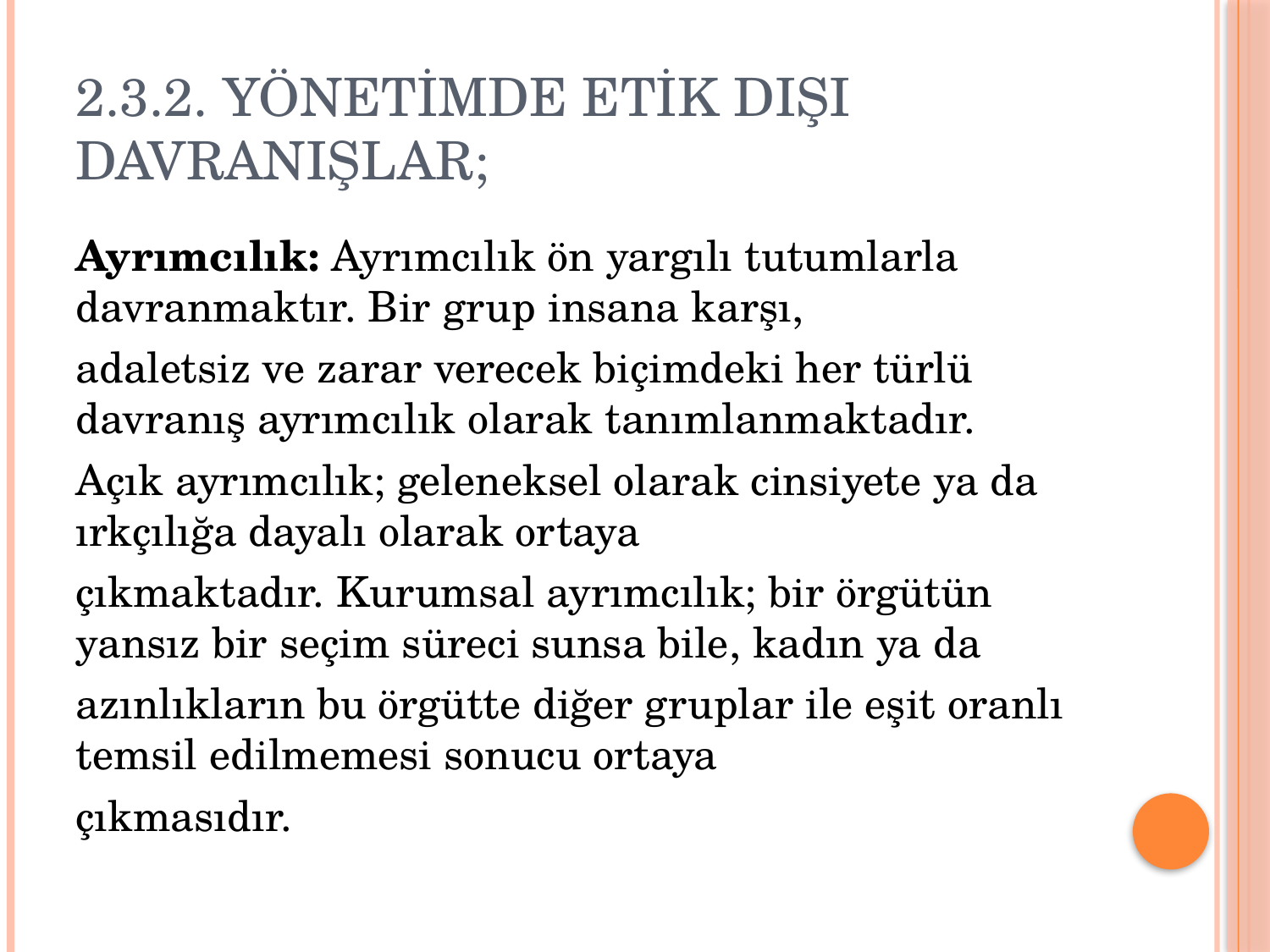

# 2.3.2. Yönetimde etik dışı davranışlar;
Ayrımcılık: Ayrımcılık ön yargılı tutumlarla davranmaktır. Bir grup insana karşı,
adaletsiz ve zarar verecek biçimdeki her türlü davranış ayrımcılık olarak tanımlanmaktadır.
Açık ayrımcılık; geleneksel olarak cinsiyete ya da ırkçılığa dayalı olarak ortaya
çıkmaktadır. Kurumsal ayrımcılık; bir örgütün yansız bir seçim süreci sunsa bile, kadın ya da
azınlıkların bu örgütte diğer gruplar ile eşit oranlı temsil edilmemesi sonucu ortaya
çıkmasıdır.